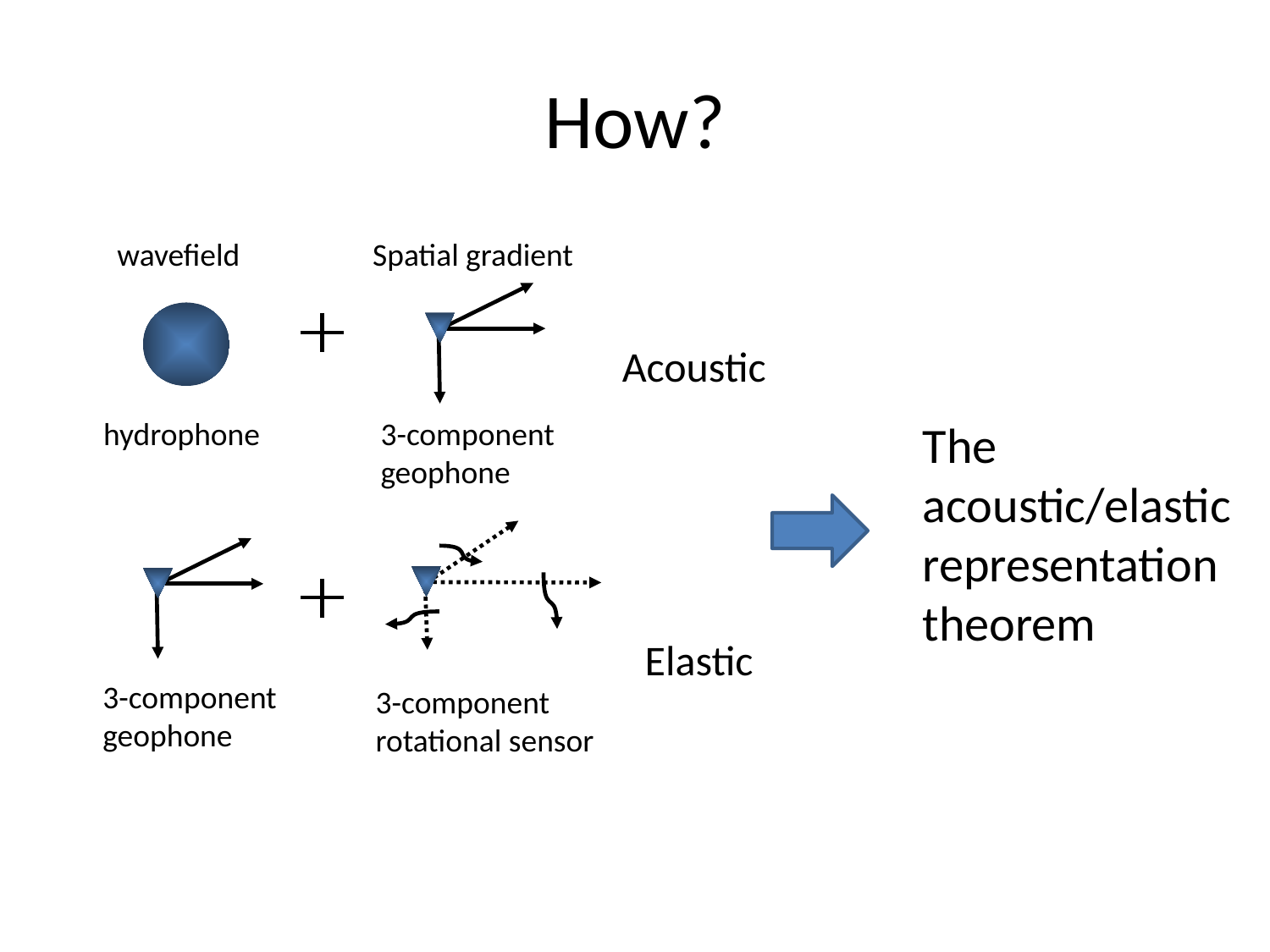

# How?
Spatial gradient
wavefield

hydrophone
3-component geophone
Acoustic

Elastic
3-component geophone
3-component rotational sensor
The acoustic/elastic representation theorem